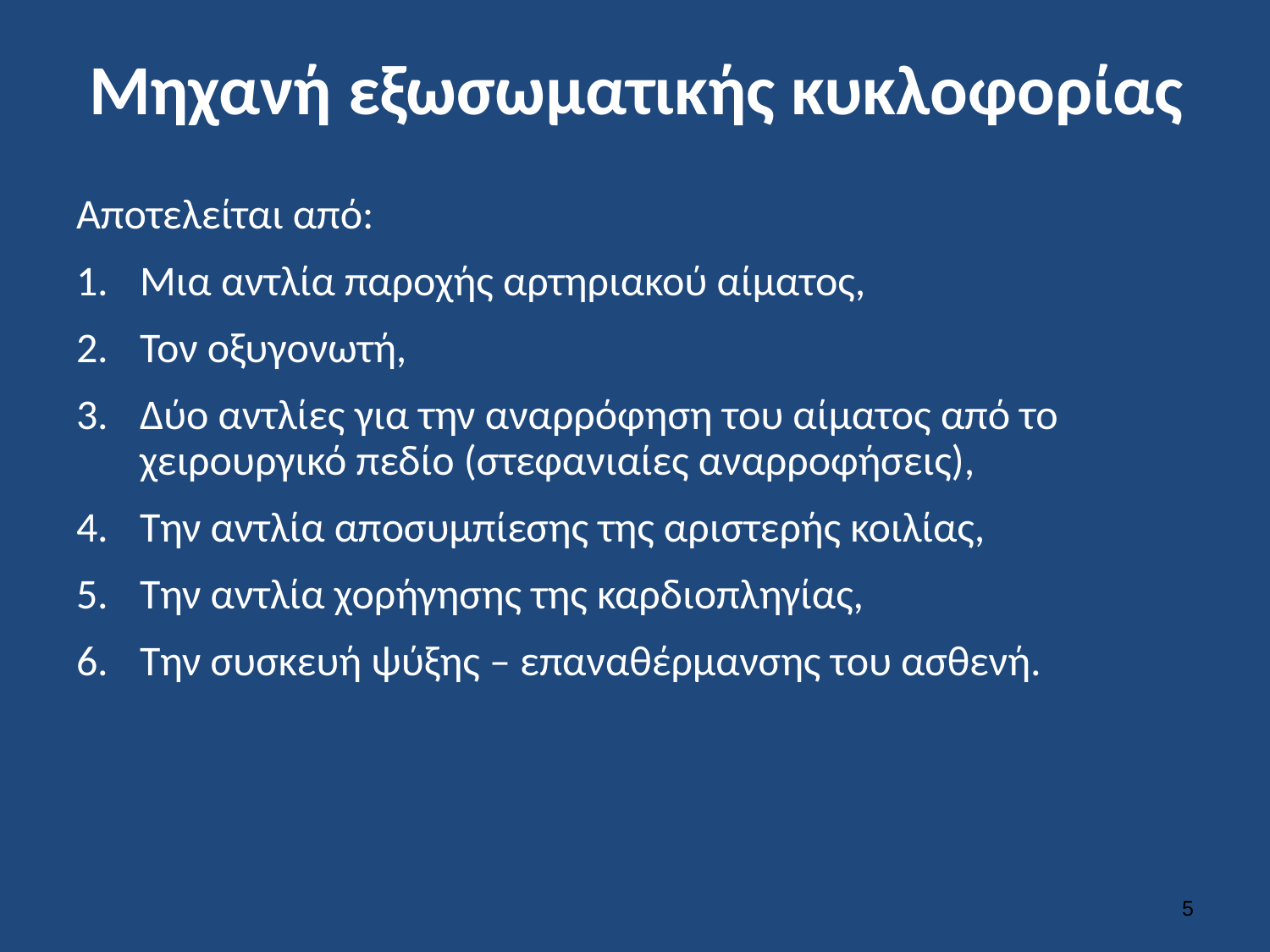

# Μηχανή εξωσωματικής κυκλοφορίας
Αποτελείται από:
Μια αντλία παροχής αρτηριακού αίματος,
Τον οξυγονωτή,
Δύο αντλίες για την αναρρόφηση του αίματος από το χειρουργικό πεδίο (στεφανιαίες αναρροφήσεις),
Την αντλία αποσυμπίεσης της αριστερής κοιλίας,
Την αντλία χορήγησης της καρδιοπληγίας,
Την συσκευή ψύξης – επαναθέρμανσης του ασθενή.
5